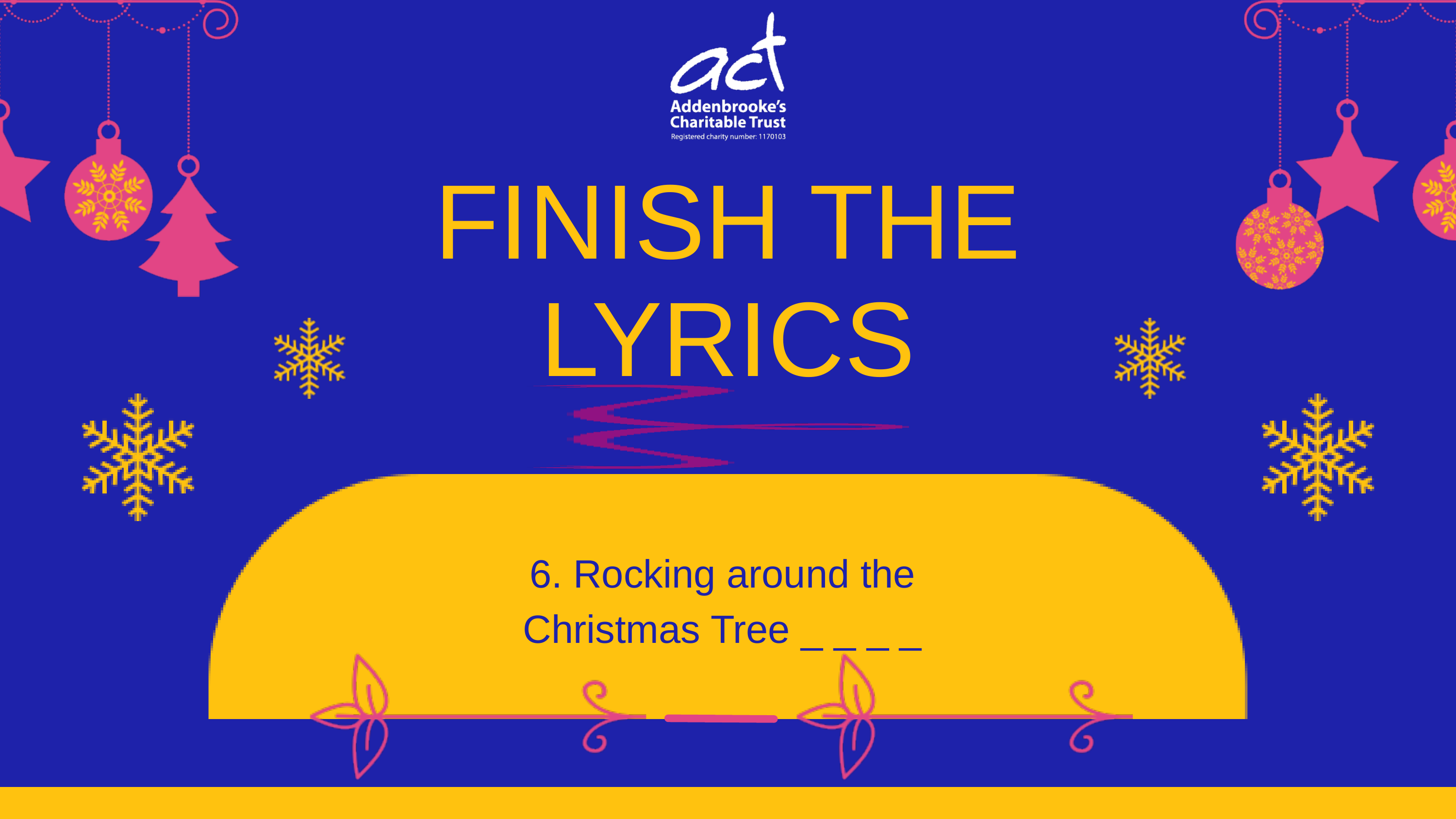

FINISH THE LYRICS

6. Rocking around the
Christmas Tree _ _ _ _